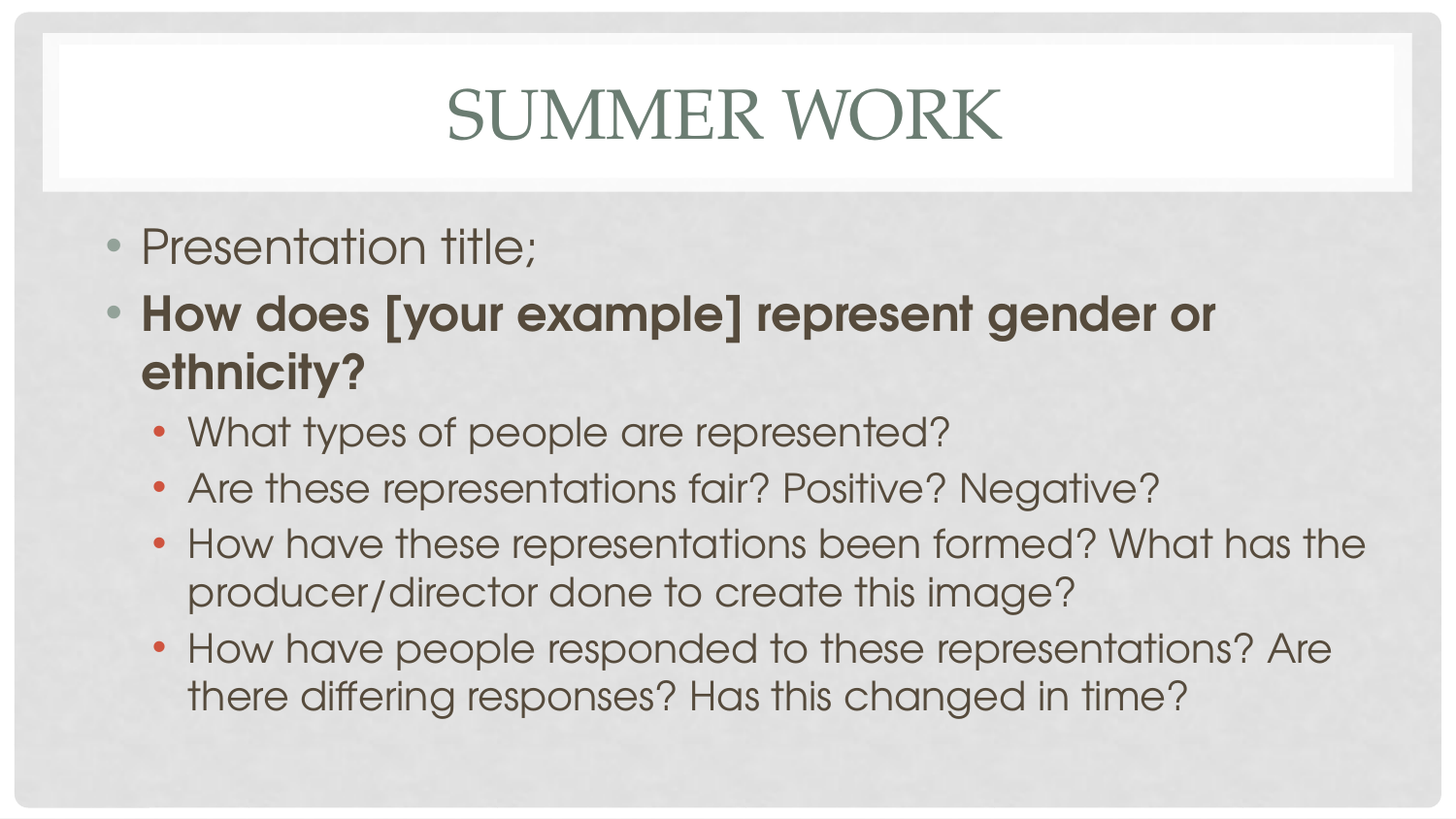

# Summer work
Presentation title;
How does [your example] represent gender or ethnicity?
What types of people are represented?
Are these representations fair? Positive? Negative?
How have these representations been formed? What has the producer/director done to create this image?
How have people responded to these representations? Are there differing responses? Has this changed in time?